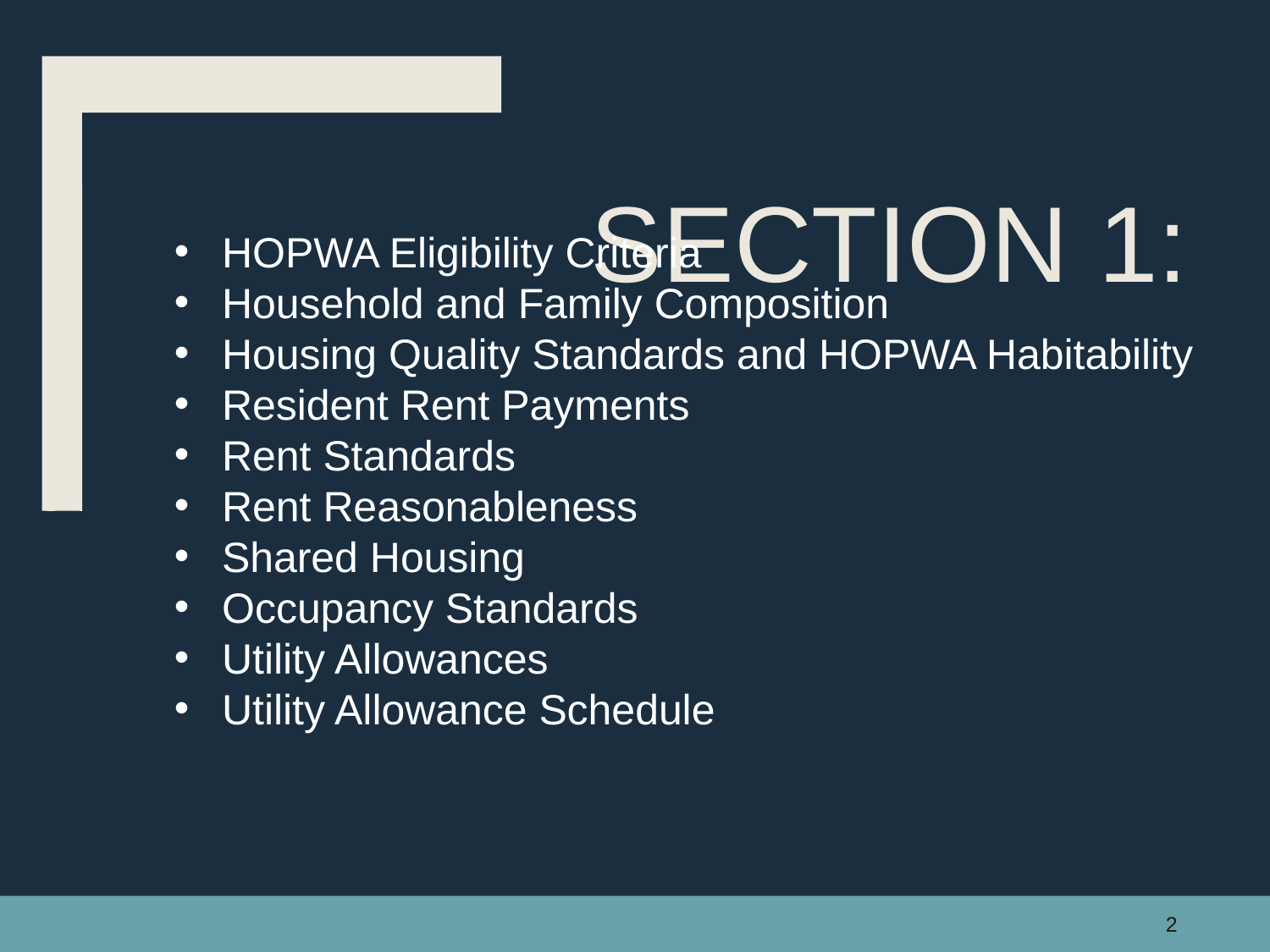

Section 1:

HOPWA Eligibility Criteria
Household and Family Composition
Housing Quality Standards and HOPWA Habitability
Resident Rent Payments
Rent Standards
Rent Reasonableness
Shared Housing
Occupancy Standards
Utility Allowances
Utility Allowance Schedule

2